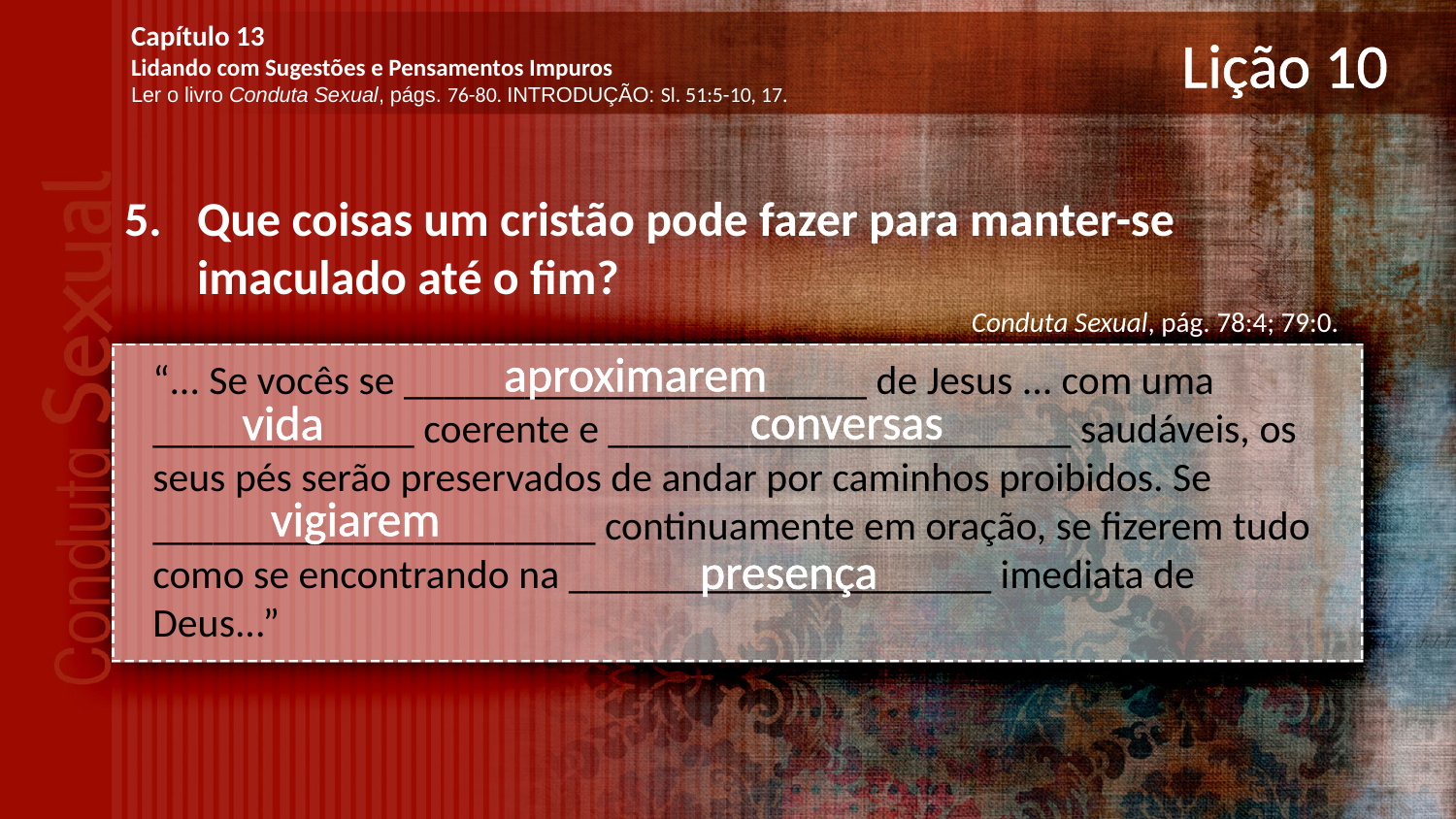

Capítulo 13
Lidando com Sugestões e Pensamentos Impuros
Ler o livro Conduta Sexual, págs. 76-80. INTRODUÇÃO: Sl. 51:5-10, 17.
# Lição 10
Que coisas um cristão pode fazer para manter-se imaculado até o fim?
Conduta Sexual, pág. 78:4; 79:0.
aproximarem
“... Se vocês se _______________________ de Jesus ... com uma _____________ coerente e _______________________ saudáveis, os seus pés serão preservados de andar por caminhos proibidos. Se ______________________ continuamente em oração, se fizerem tudo como se encontrando na _____________________ imediata de Deus...”
conversas
vida
vigiarem
presença